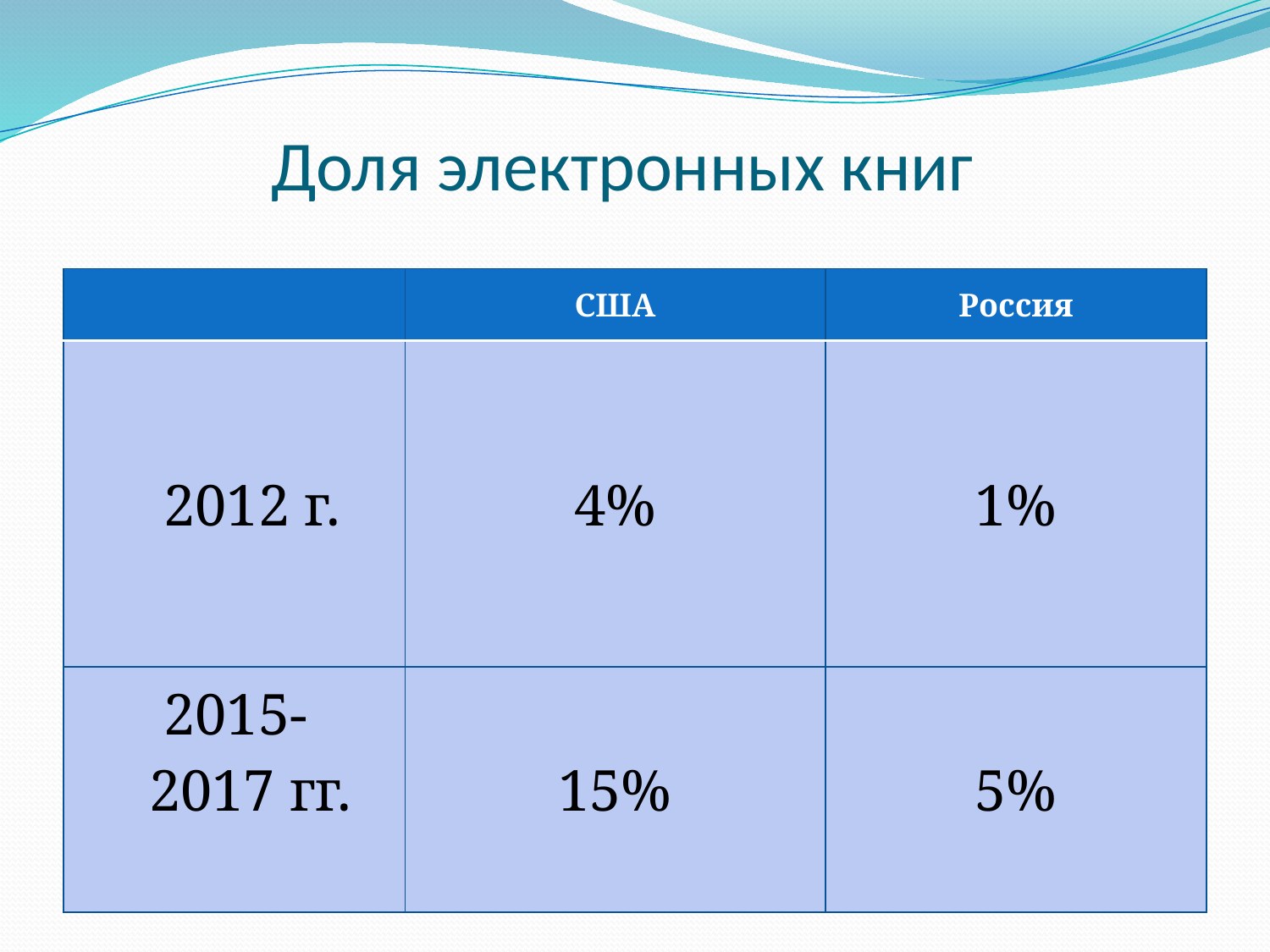

# Доля электронных книг
|  | США | Россия |
| --- | --- | --- |
| 2012 г. | 4% | 1% |
| 2015- 2017 гг. | 15% | 5% |